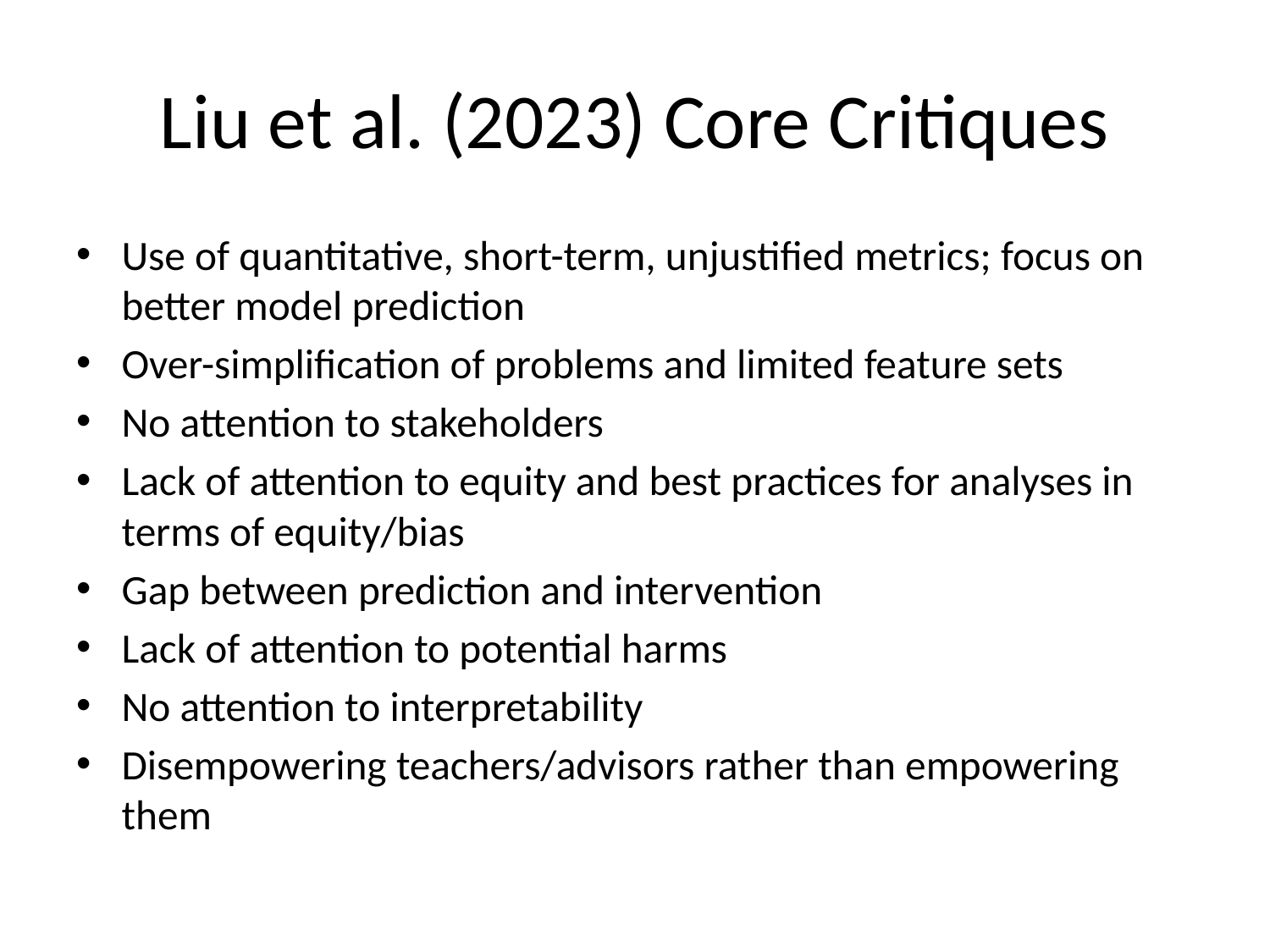

# Liu et al. (2023) Core Critiques
Use of quantitative, short-term, unjustified metrics; focus on better model prediction
Over-simplification of problems and limited feature sets
No attention to stakeholders
Lack of attention to equity and best practices for analyses in terms of equity/bias
Gap between prediction and intervention
Lack of attention to potential harms
No attention to interpretability
Disempowering teachers/advisors rather than empowering them